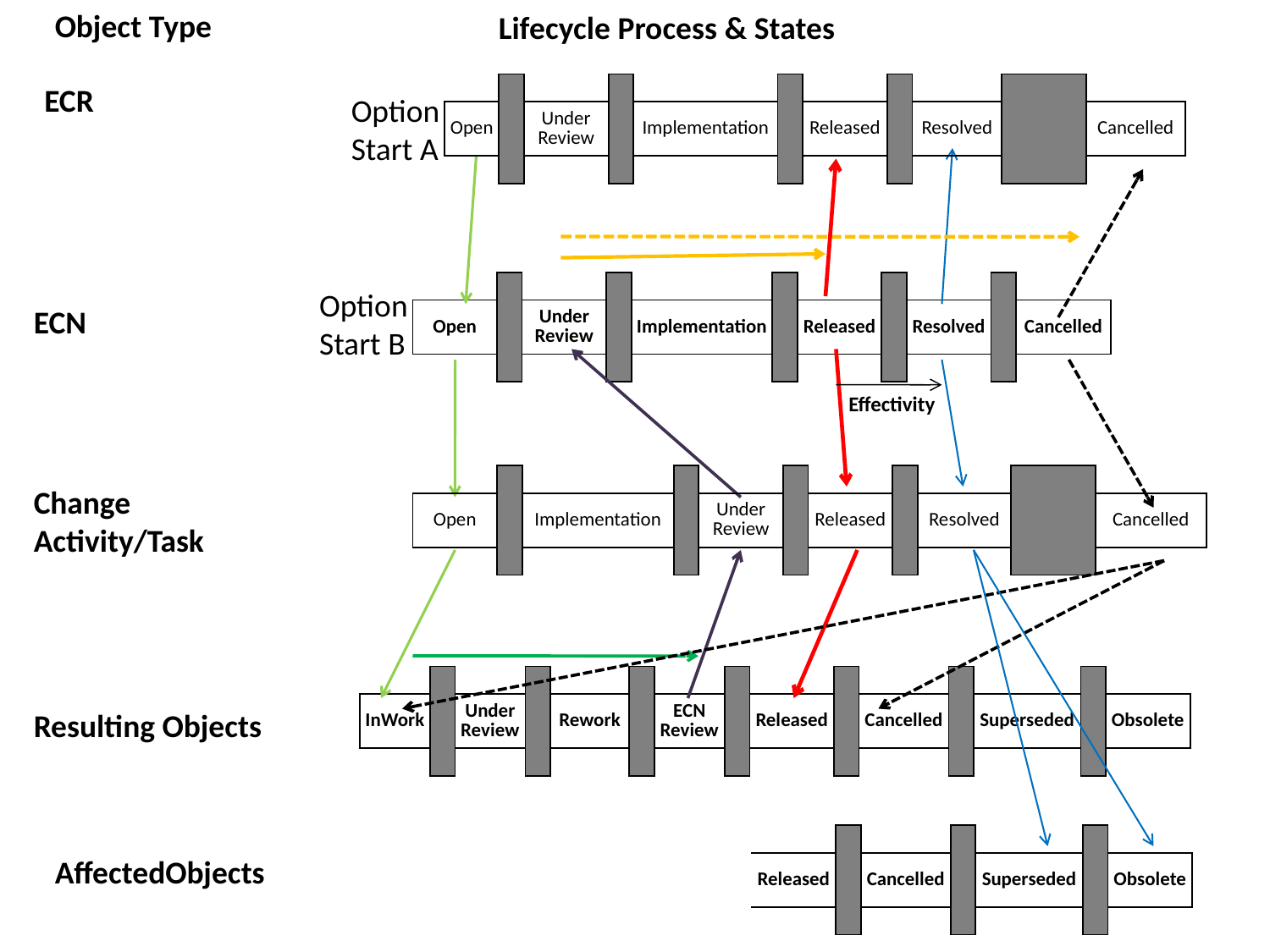

Object Type
Lifecycle Process & States
ECR
|  |  |  |  |  |  |  |  |  |  |  |
| --- | --- | --- | --- | --- | --- | --- | --- | --- | --- | --- |
| Open |  | Under Review |  | Implementation |  | Released |  | Resolved |  | Cancelled |
|  |  |  |  |  |  |  |  |  |  |  |
Option Start A
|  |  |  |  |  |  |  |  |  |  |  |
| --- | --- | --- | --- | --- | --- | --- | --- | --- | --- | --- |
| Open |  | Under Review |  | Implementation |  | Released |  | Resolved |  | Cancelled |
|  |  |  |  |  |  |  |  |  |  |  |
Option Start B
ECN
Effectivity
|  |  |  |  |  |  |  |  |  |  |  |
| --- | --- | --- | --- | --- | --- | --- | --- | --- | --- | --- |
| Open |  | Implementation |  | Under Review |  | Released |  | Resolved |  | Cancelled |
|  |  |  |  |  |  |  |  |  |  |  |
Change Activity/Task
|  |  |  |  |  |  |  |  |  |  |  |  |  |  |  |
| --- | --- | --- | --- | --- | --- | --- | --- | --- | --- | --- | --- | --- | --- | --- |
| InWork |  | Under Review |  | Rework |  | ECN Review |  | Released |  | Cancelled |  | Superseded |  | Obsolete |
|  |  |  |  |  |  |  |  |  |  |  |  |  |  |  |
Resulting Objects
|  |  |  |  |  |  |  |
| --- | --- | --- | --- | --- | --- | --- |
| Released |  | Cancelled |  | Superseded |  | Obsolete |
|  |  |  |  |  |  |  |
AffectedObjects